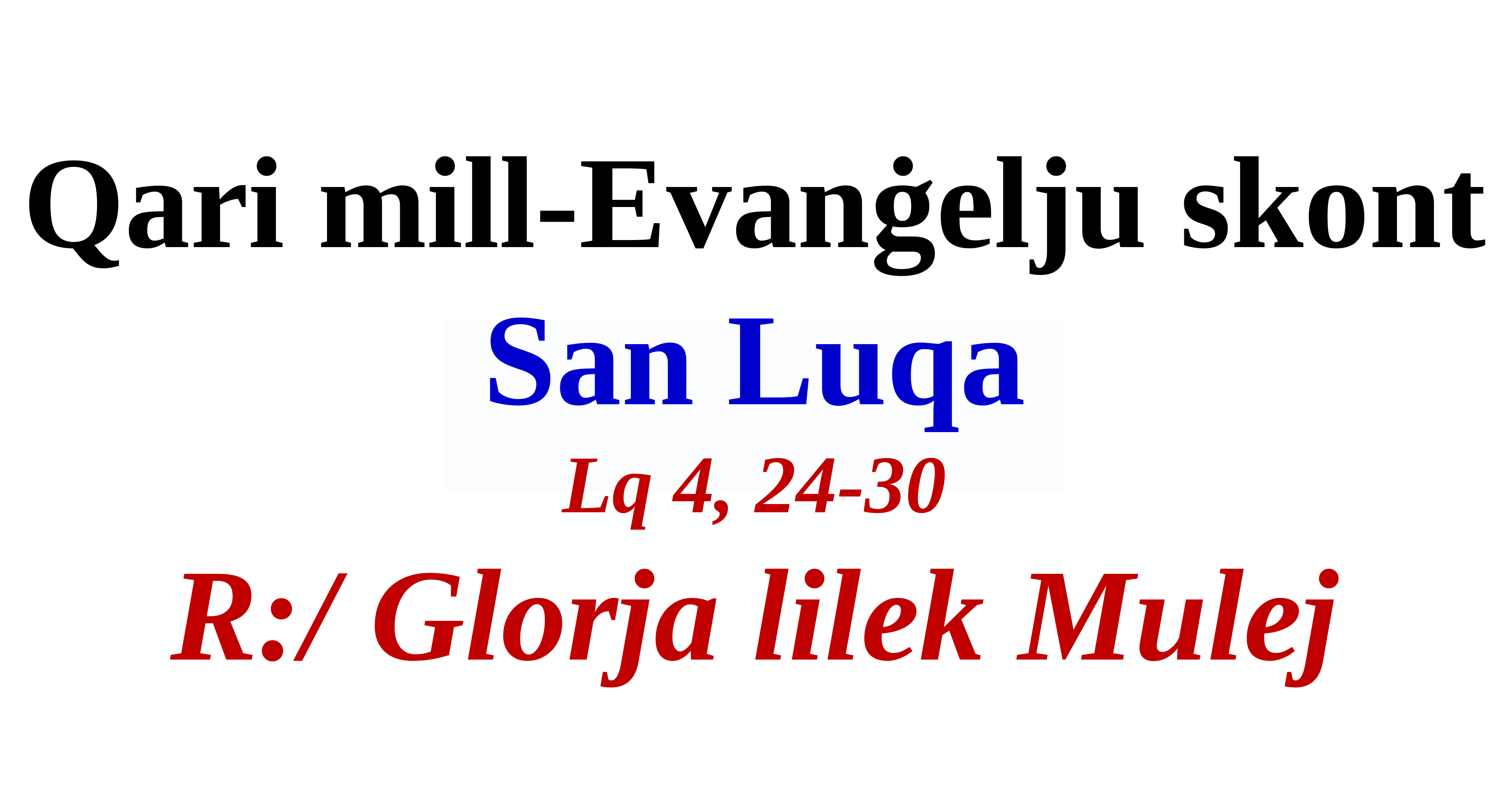

Qari mill-Evanġelju skont
San Luqa
Lq 4, 24-30
R:/ Glorja lilek Mulej